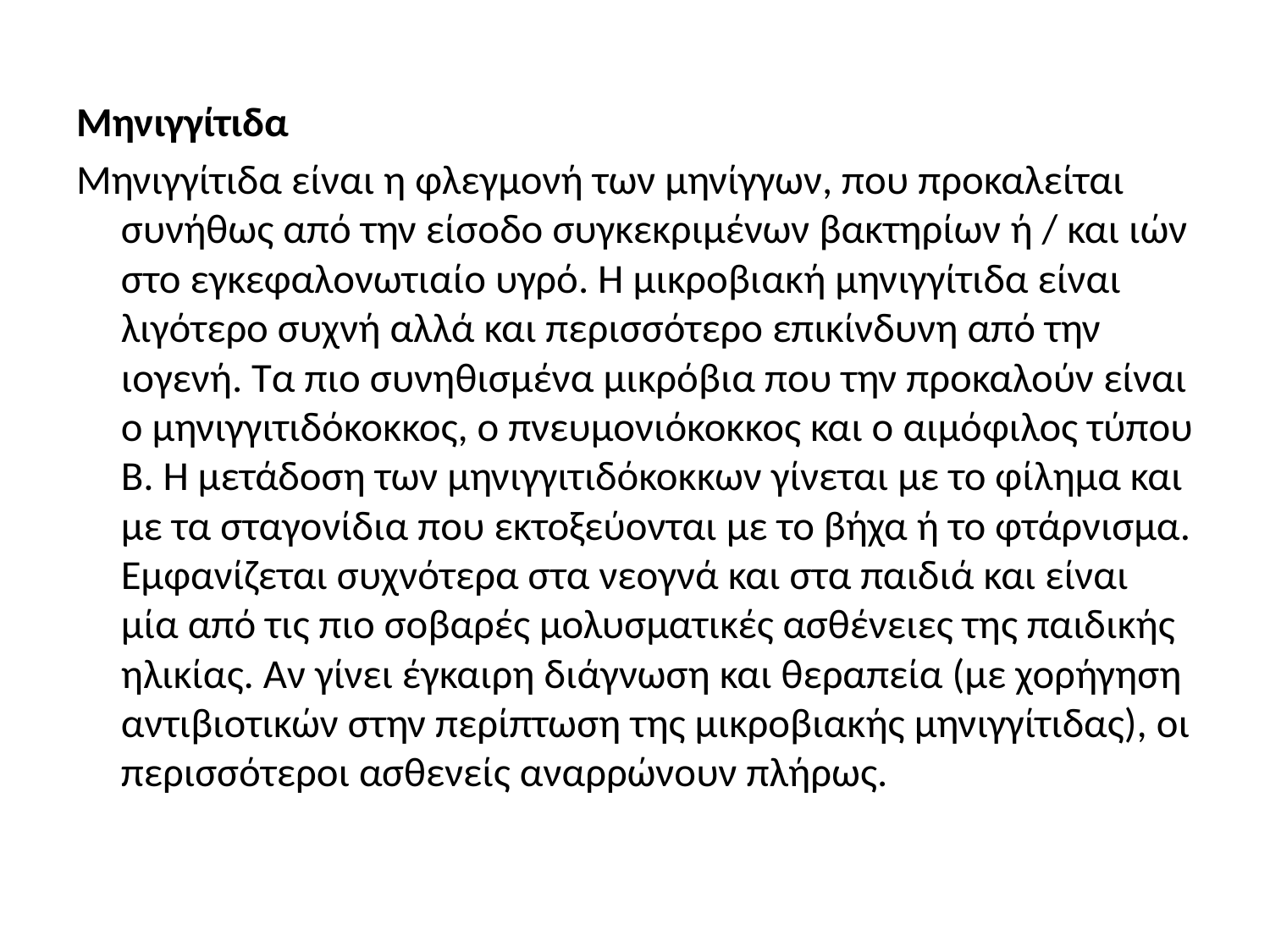

Μηνιγγίτιδα
Μηνιγγίτιδα είναι η φλεγμονή των μηνίγγων, που προκαλείται συνήθως από την είσοδο συγκεκριμένων βακτηρίων ή / και ιών στο εγκεφαλονωτιαίο υγρό. Η μικροβιακή μηνιγγίτιδα είναι λιγότερο συχνή αλλά και περισσότερο επικίνδυνη από την ιογενή. Τα πιο συνηθισμένα μικρόβια που την προκαλούν είναι ο μηνιγγιτιδόκοκκος, ο πνευμονιόκοκκος και ο αιμόφιλος τύπου Β. Η μετάδοση των μηνιγγιτιδόκοκκων γίνεται με το φίλημα και με τα σταγονίδια που εκτοξεύονται με το βήχα ή το φτάρνισμα. Εμφανίζεται συχνότερα στα νεογνά και στα παιδιά και είναι μία από τις πιο σοβαρές μολυσματικές ασθένειες της παιδικής ηλικίας. Αν γίνει έγκαιρη διάγνωση και θεραπεία (με χορήγηση αντιβιοτικών στην περίπτωση της μικροβιακής μηνιγγίτιδας), οι περισσότεροι ασθενείς αναρρώνουν πλήρως.